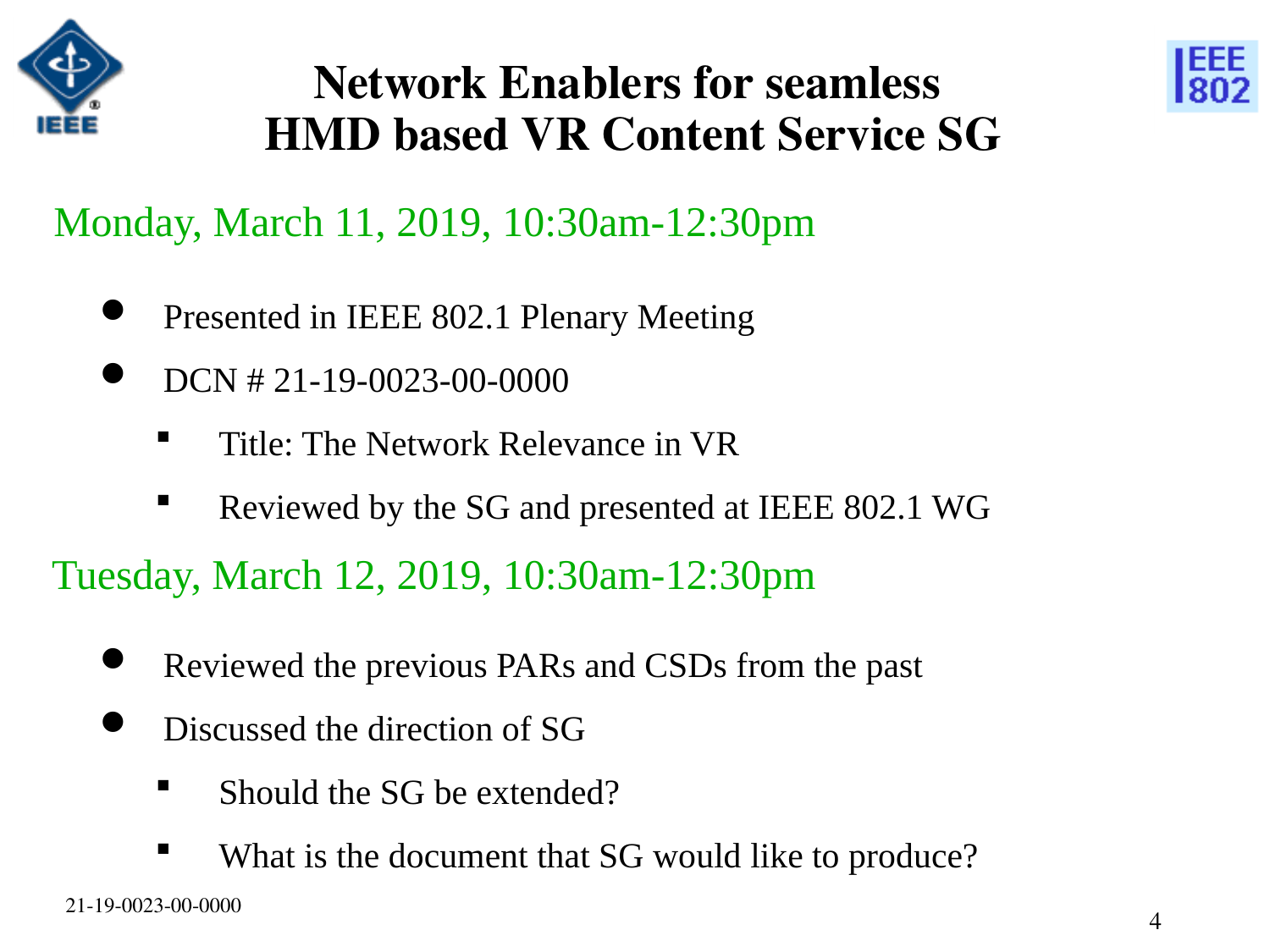

# Network Enablers for seamless HMD based VR Content Service SG
Monday, March 11, 2019, 10:30am-12:30pm
Presented in IEEE 802.1 Plenary Meeting
DCN # 21-19-0023-00-0000
Title: The Network Relevance in VR
Reviewed by the SG and presented at IEEE 802.1 WG
Tuesday, March 12, 2019, 10:30am-12:30pm
Reviewed the previous PARs and CSDs from the past
Discussed the direction of SG
Should the SG be extended?
What is the document that SG would like to produce?
21-19-0023-00-0000
4